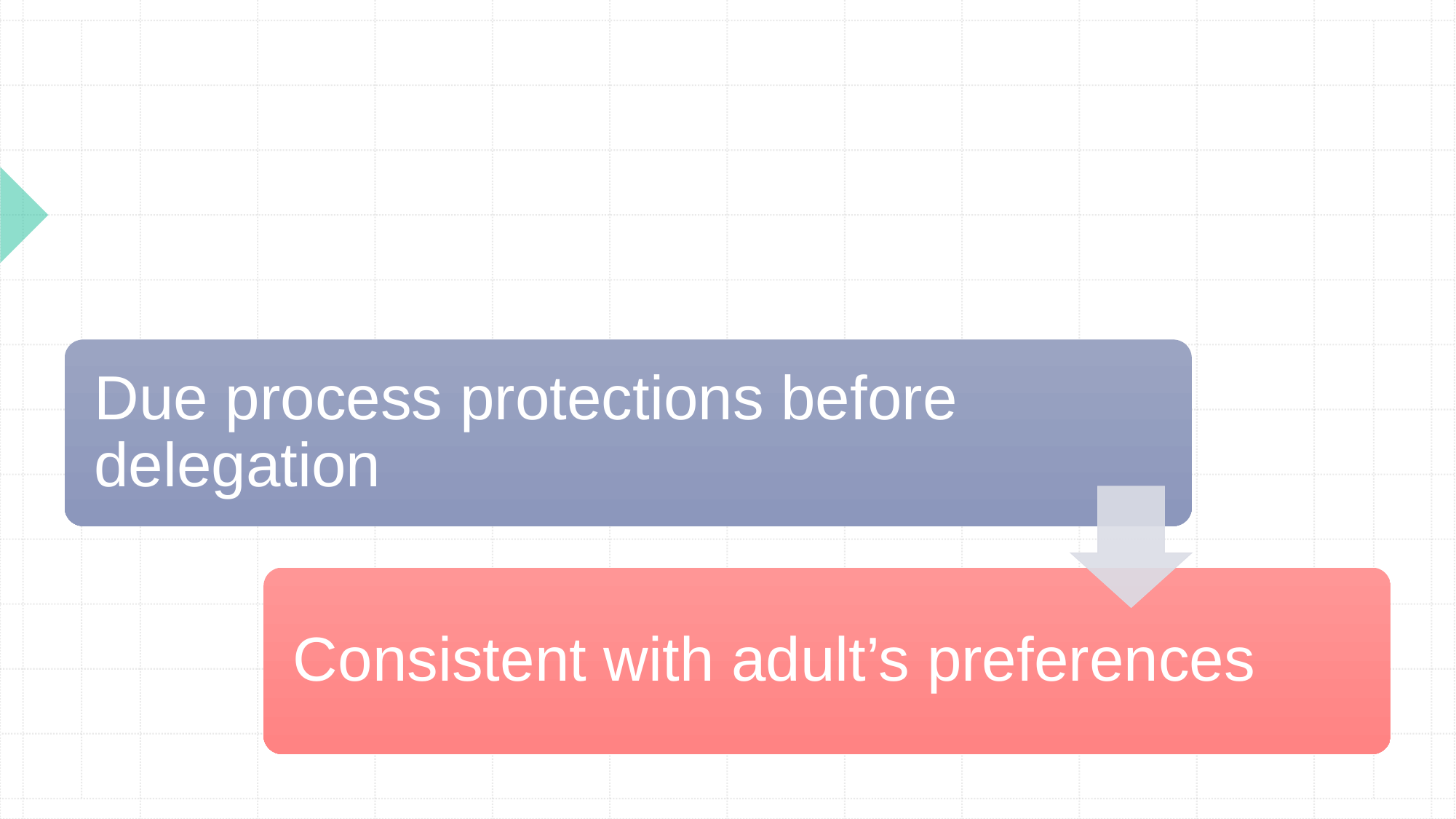

#
Due process protections before delegation
Consistent with adult’s preferences